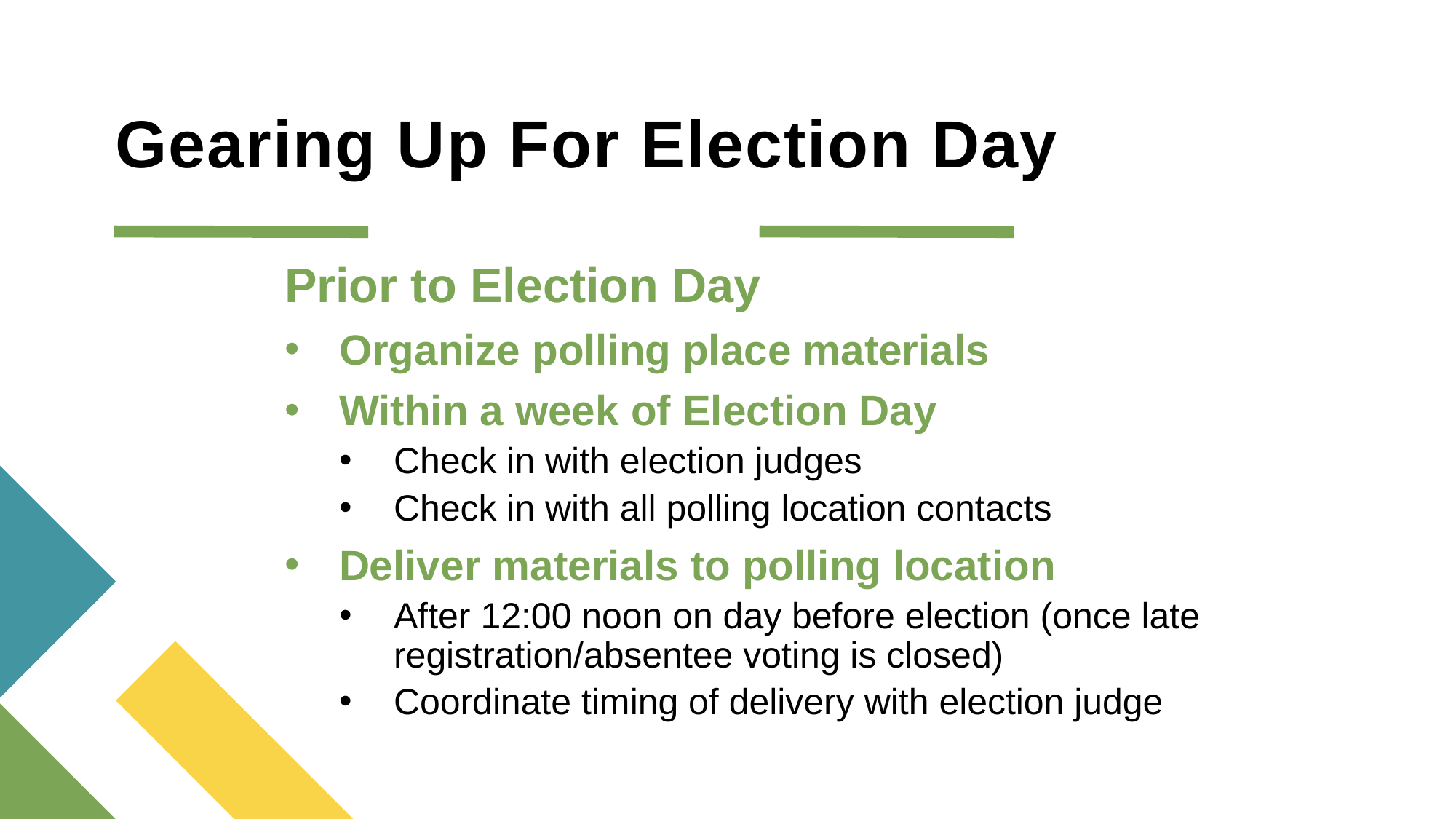

# Gearing Up For Election Day
Prior to Election Day
Organize polling place materials
Within a week of Election Day
Check in with election judges
Check in with all polling location contacts
Deliver materials to polling location
After 12:00 noon on day before election (once late registration/absentee voting is closed)
Coordinate timing of delivery with election judge